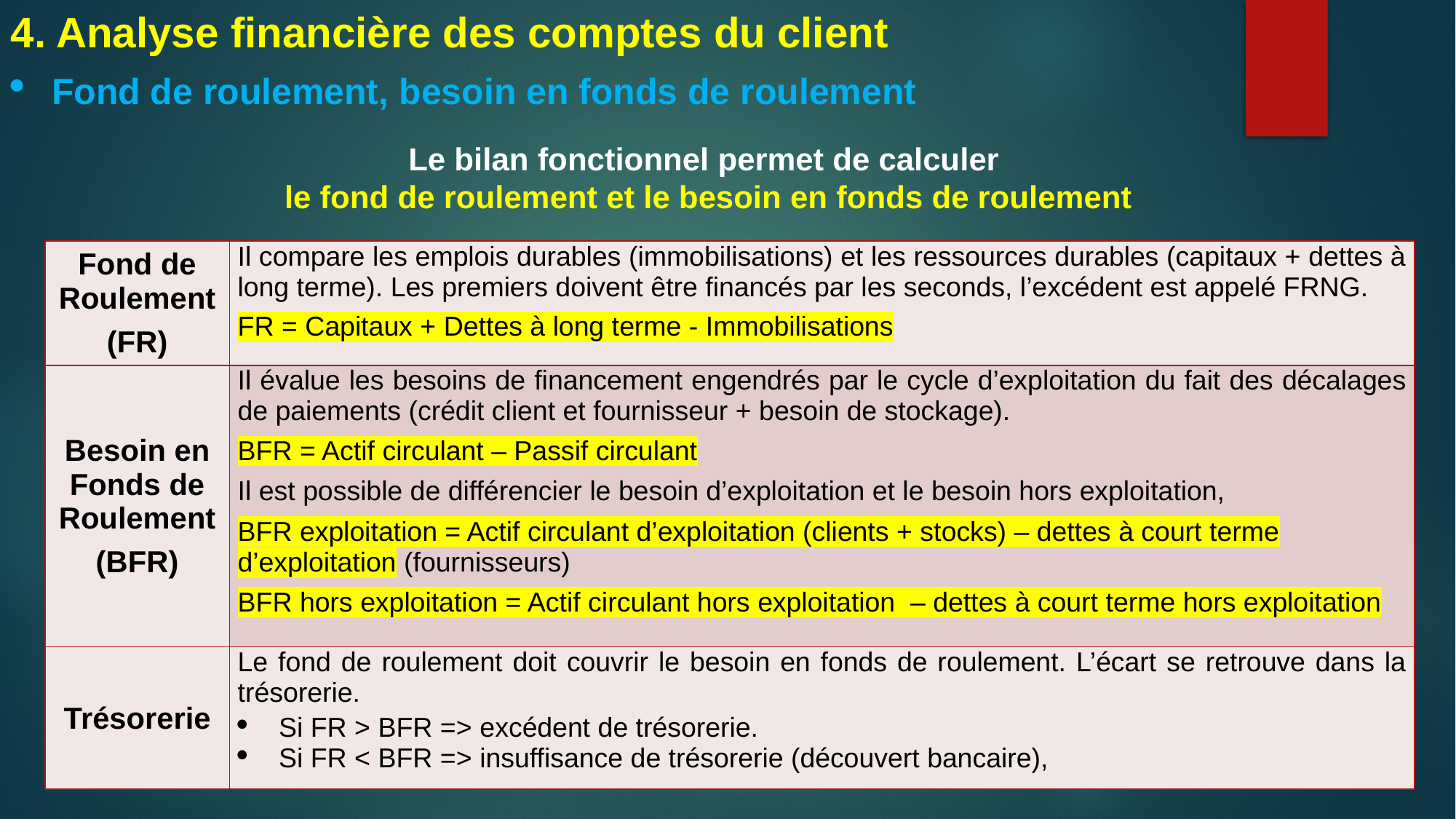

4. Analyse financière des comptes du client
Fond de roulement, besoin en fonds de roulement
Le bilan fonctionnel permet de calculer
le fond de roulement et le besoin en fonds de roulement
| Fond de Roulement (FR) | Il compare les emplois durables (immobilisations) et les ressources durables (capitaux + dettes à long terme). Les premiers doivent être financés par les seconds, l’excédent est appelé FRNG. FR = Capitaux + Dettes à long terme - Immobilisations |
| --- | --- |
| Besoin en Fonds de Roulement (BFR) | Il évalue les besoins de financement engendrés par le cycle d’exploitation du fait des décalages de paiements (crédit client et fournisseur + besoin de stockage). BFR = Actif circulant – Passif circulant Il est possible de différencier le besoin d’exploitation et le besoin hors exploitation, BFR exploitation = Actif circulant d’exploitation (clients + stocks) – dettes à court terme d’exploitation (fournisseurs) BFR hors exploitation = Actif circulant hors exploitation – dettes à court terme hors exploitation |
| Trésorerie | Le fond de roulement doit couvrir le besoin en fonds de roulement. L’écart se retrouve dans la trésorerie. Si FR > BFR => excédent de trésorerie. Si FR < BFR => insuffisance de trésorerie (découvert bancaire), |